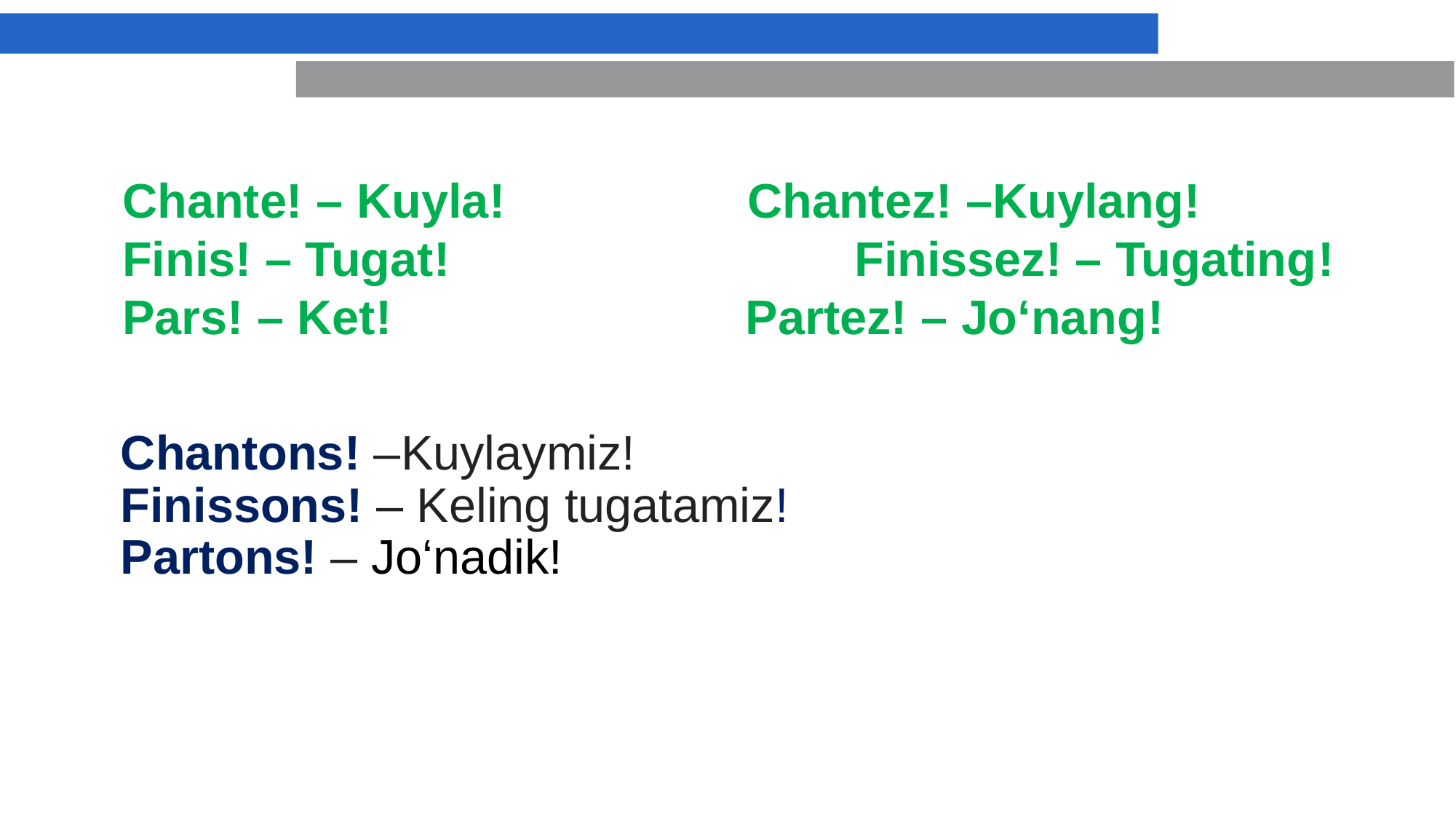

Chante! – Kuyla!	              Chantez! –Kuylang!
Finis! – Tugat!	                      Finissez! – Tugating!
Pars! – Ket!	                      Partez! – Jo‘nang!
# Chantons! –Kuylaymiz! Finissons! – Keling tugatamiz! Partons! – Jo‘nadik!